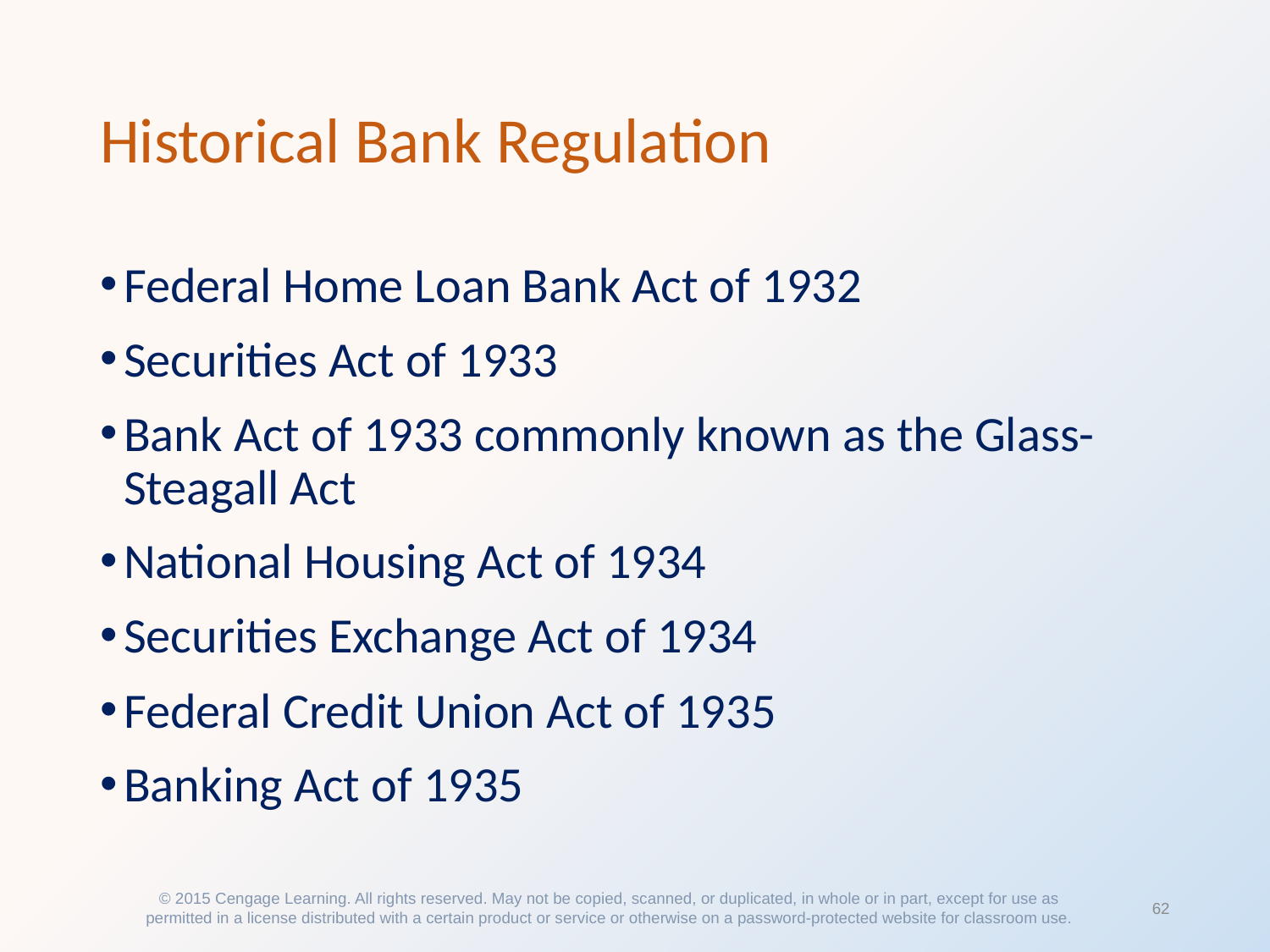

# Historical Bank Regulation
Federal Home Loan Bank Act of 1932
Securities Act of 1933
Bank Act of 1933 commonly known as the Glass-Steagall Act
National Housing Act of 1934
Securities Exchange Act of 1934
Federal Credit Union Act of 1935
Banking Act of 1935

© 2015 Cengage Learning. All rights reserved. May not be copied, scanned, or duplicated, in whole or in part, except for use as permitted in a license distributed with a certain product or service or otherwise on a password-protected website for classroom use.
62